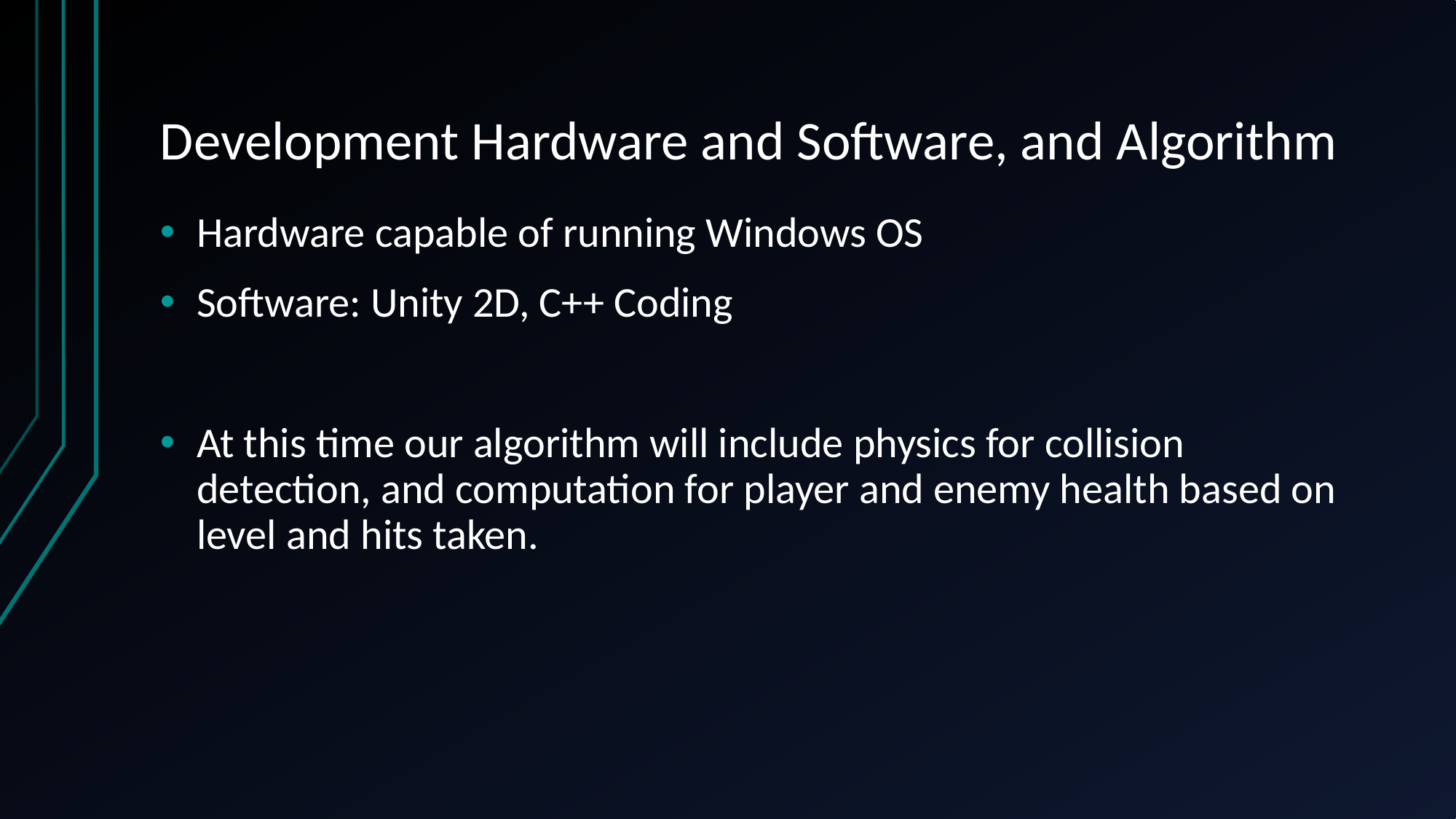

# Development Hardware and Software, and Algorithm
Hardware capable of running Windows OS
Software: Unity 2D, C++ Coding

At this time our algorithm will include physics for collision detection, and computation for player and enemy health based on level and hits taken.